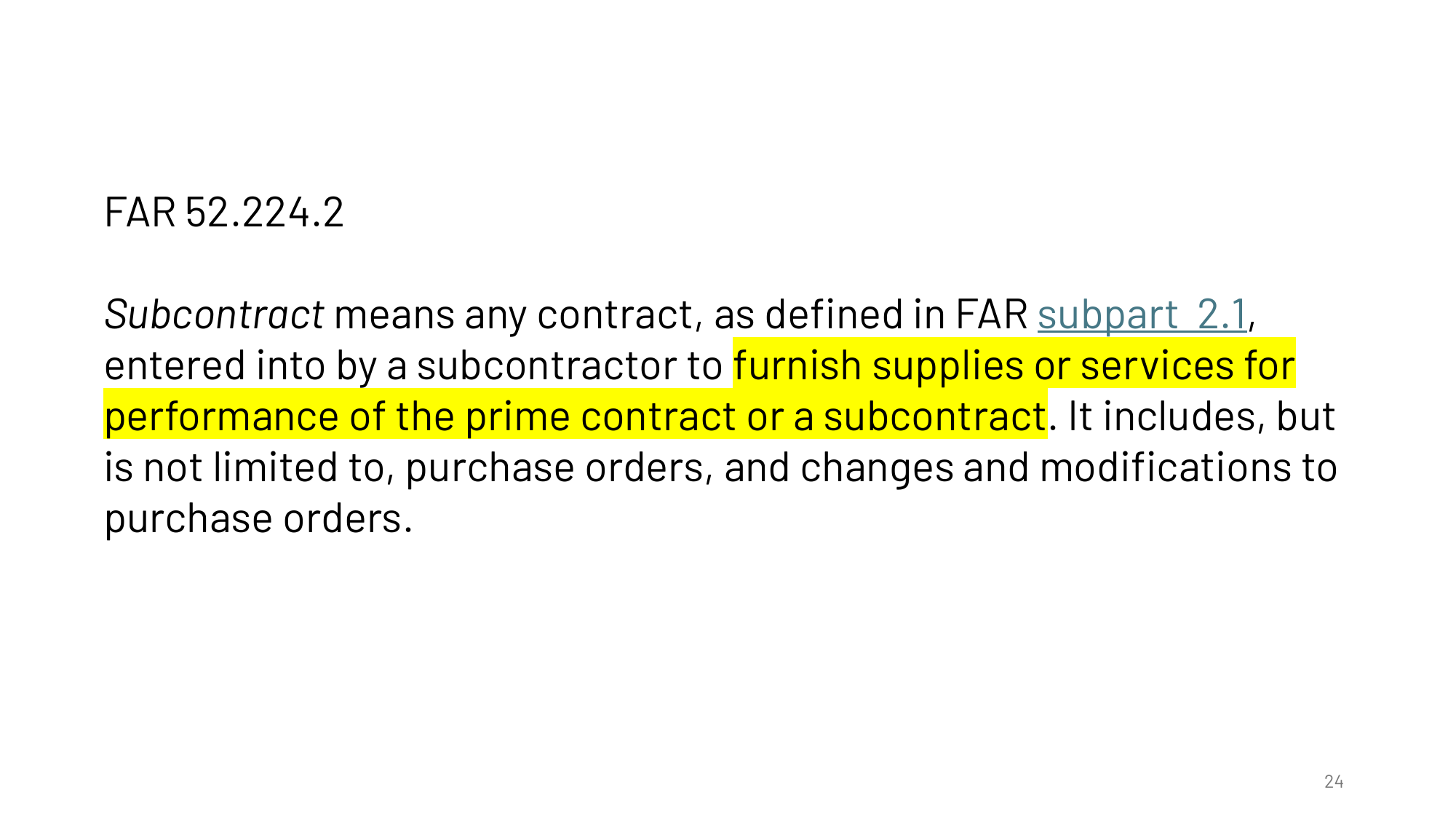

FAR 52.224.2

Subcontract means any contract, as defined in FAR subpart  2.1, entered into by a subcontractor to furnish supplies or services for performance of the prime contract or a subcontract. It includes, but is not limited to, purchase orders, and changes and modifications to purchase orders.

24